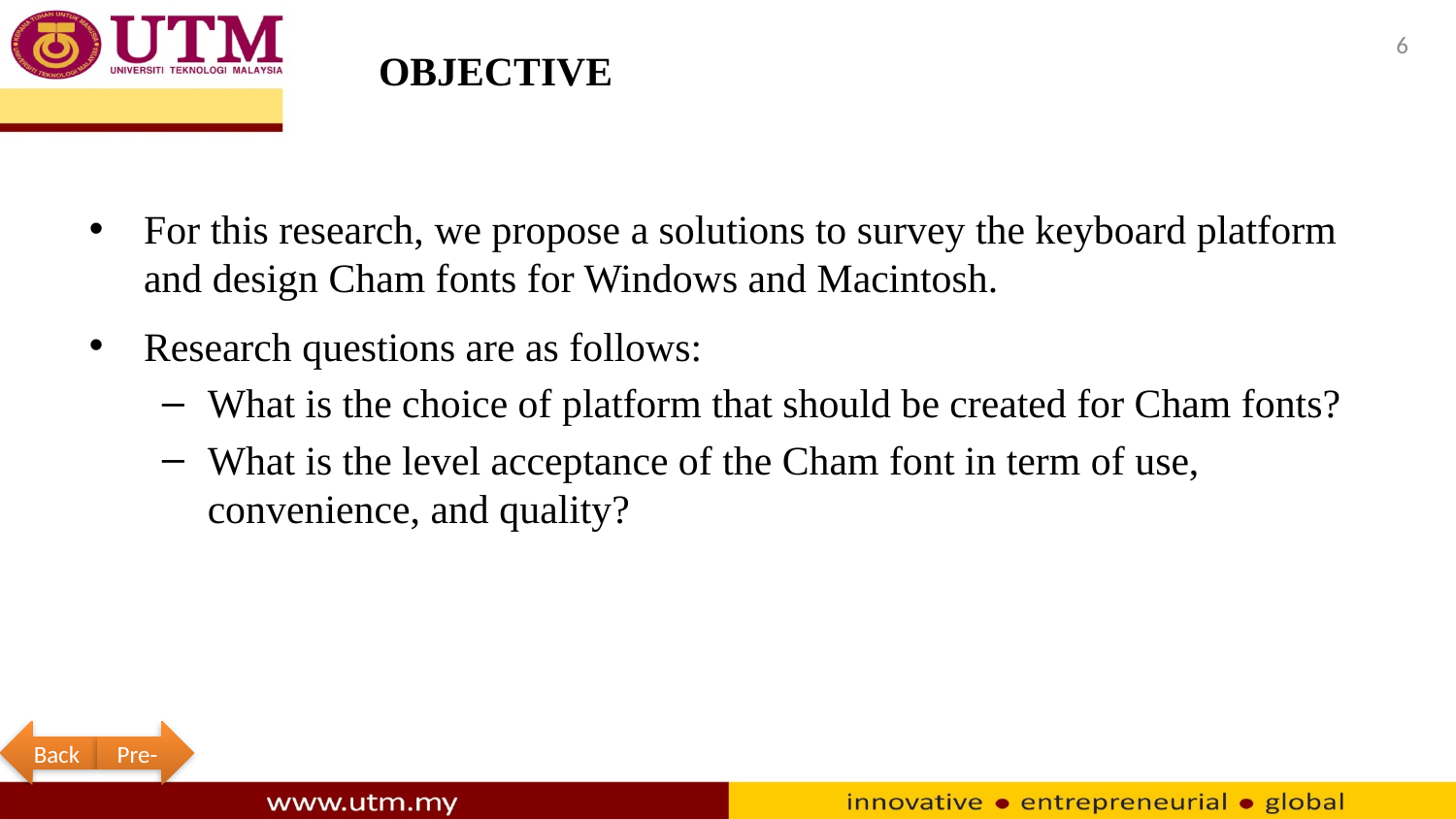

6
OBJECTIVE
For this research, we propose a solutions to survey the keyboard platform and design Cham fonts for Windows and Macintosh.
Research questions are as follows:
What is the choice of platform that should be created for Cham fonts?
What is the level acceptance of the Cham font in term of use, convenience, and quality?
Back
Pre-